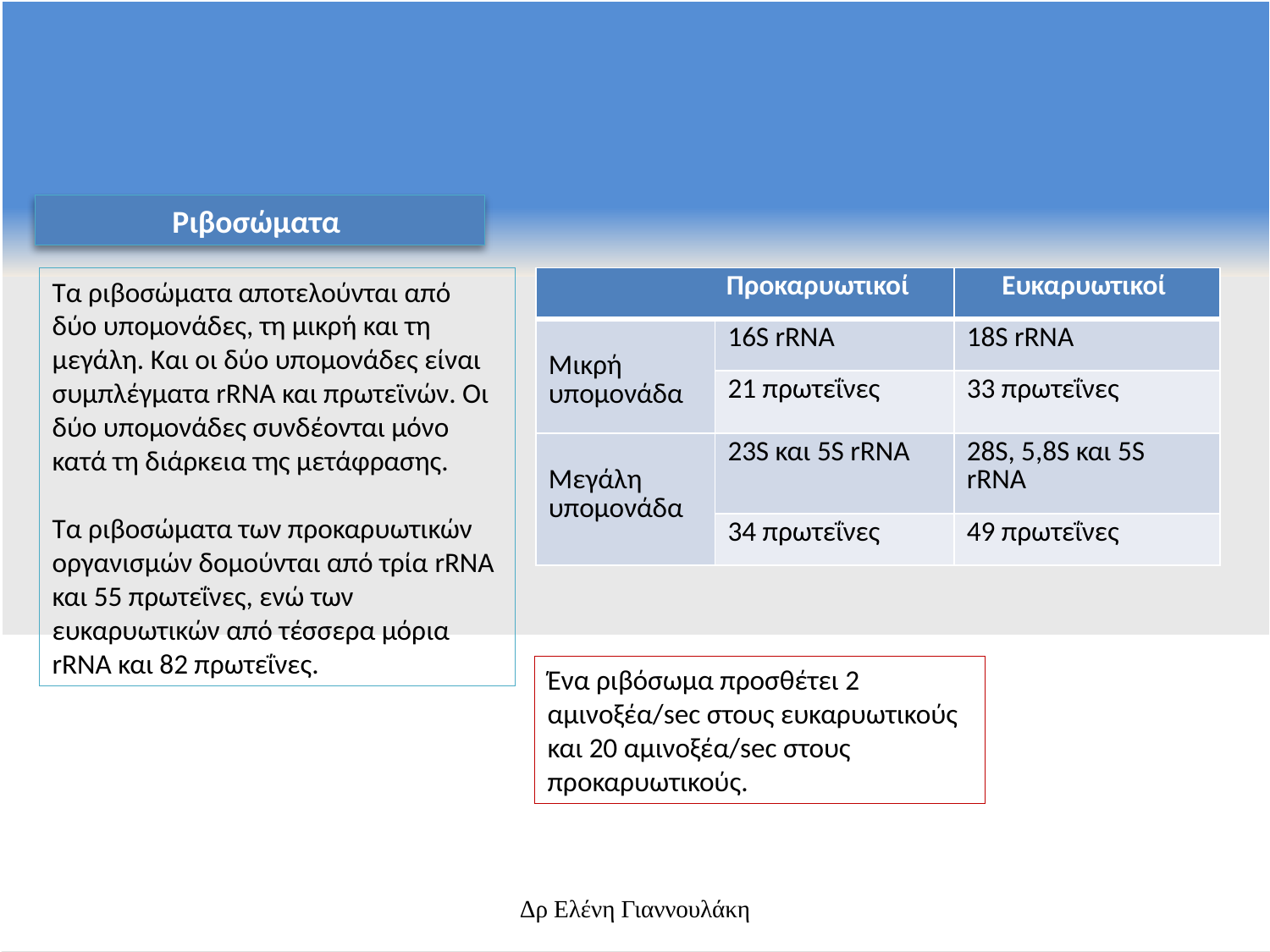

Ριβοσώματα
Τα ριβοσώματα αποτελούνται από δύο υπομονάδες, τη μικρή και τη μεγάλη. Και οι δύο υπομονάδες είναι συμπλέγματα rRNA και πρωτεϊνών. Οι δύο υπομονάδες συνδέονται μόνο κατά τη διάρκεια της μετάφρασης.

Τα ριβοσώματα των προκαρυωτικών οργανισμών δομούνται από τρία rRNA και 55 πρωτεΐνες, ενώ των ευκαρυωτικών από τέσσερα μόρια rRNA και 82 πρωτεΐνες.
| Προκαρυωτικοί |  | Ευκαρυωτικοί |
| --- | --- | --- |
| Μικρή υπομονάδα | 16S rRNA | 18S rRNA |
|  | 21 πρωτεΐνες | 33 πρωτεΐνες |
| Μεγάλη υπομονάδα | 23S και 5S rRNA | 28S, 5,8S και 5S rRNA |
|  | 34 πρωτεΐνες | 49 πρωτεΐνες |
Ένα ριβόσωμα προσθέτει 2 αμινοξέα/sec στους ευκαρυωτικούς και 20 αμινοξέα/sec στους προκαρυωτικούς.
Δρ Ελένη Γιαννουλάκη